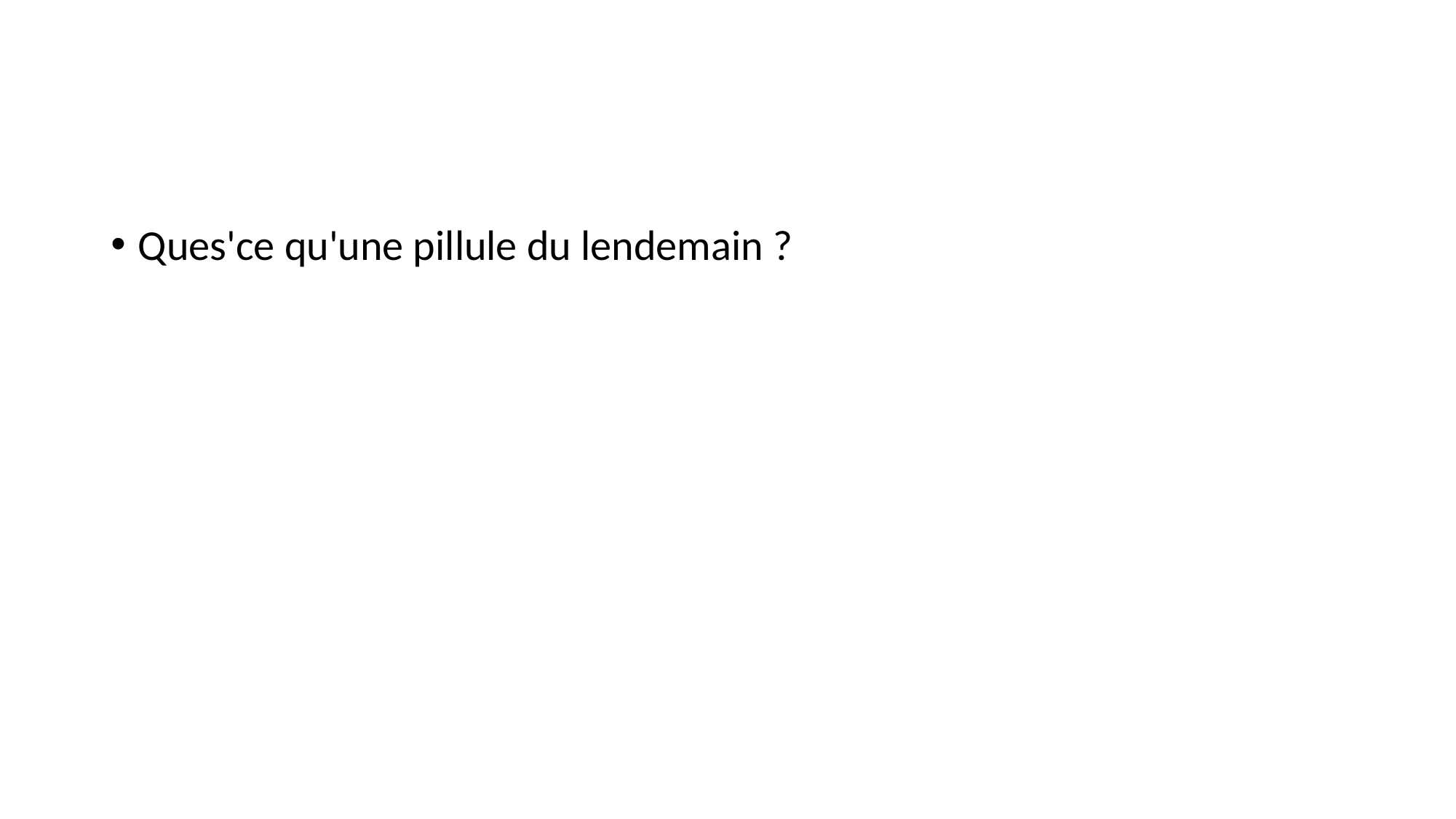

#
Ques'ce qu'une pillule du lendemain ?